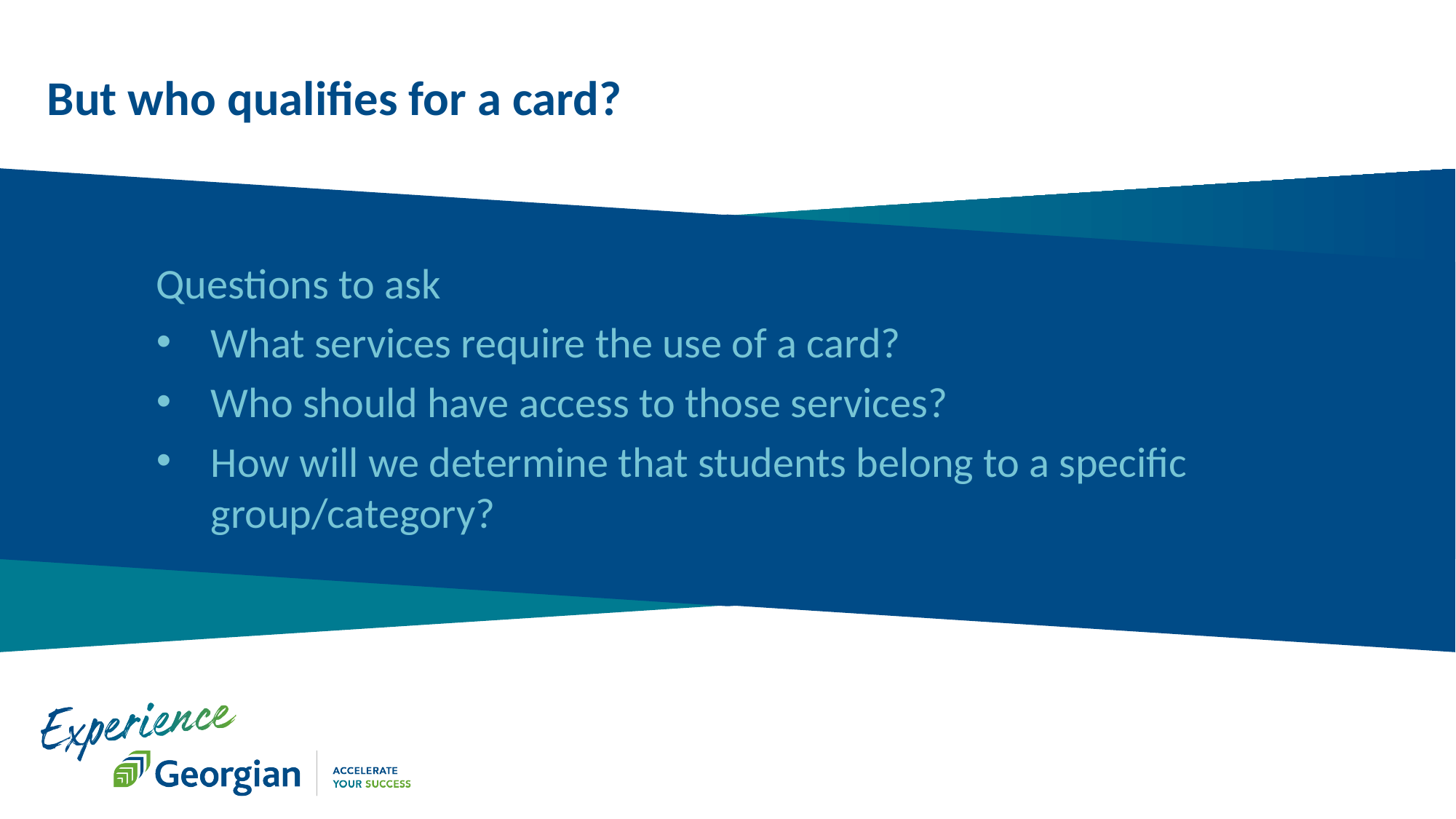

# But who qualifies for a card?
Questions to ask
What services require the use of a card?
Who should have access to those services?
How will we determine that students belong to a specific group/category?